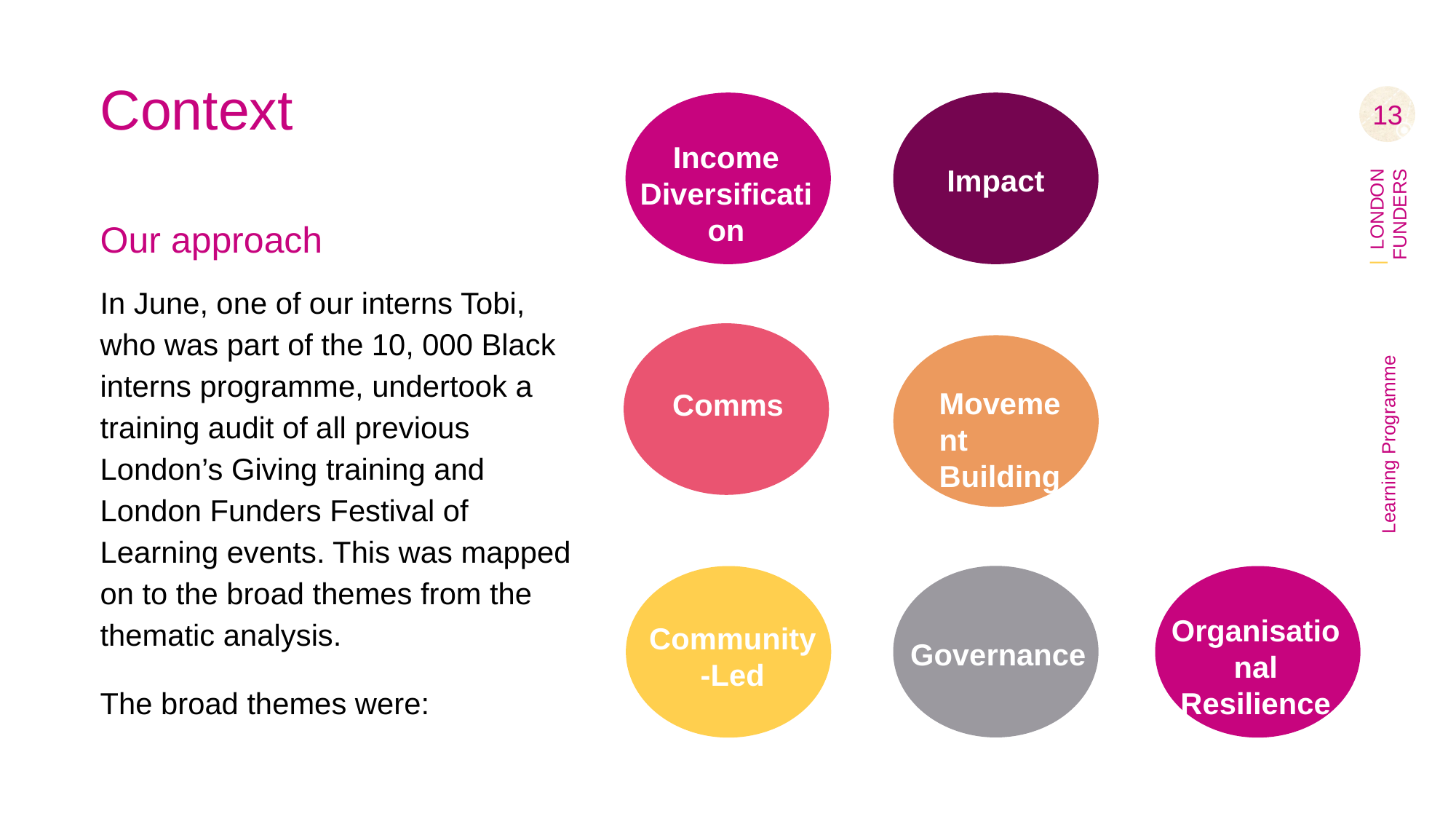

# Context

Income Diversification

Impact
13
Our approach
In June, one of our interns Tobi, who was part of the 10, 000 Black interns programme, undertook a training audit of all previous London’s Giving training and London Funders Festival of Learning events. This was mapped on to the broad themes from the thematic analysis.
The broad themes were:

Comms

Movement
Building
Learning Programme

Governance

Community-Led

Organisational Resilience